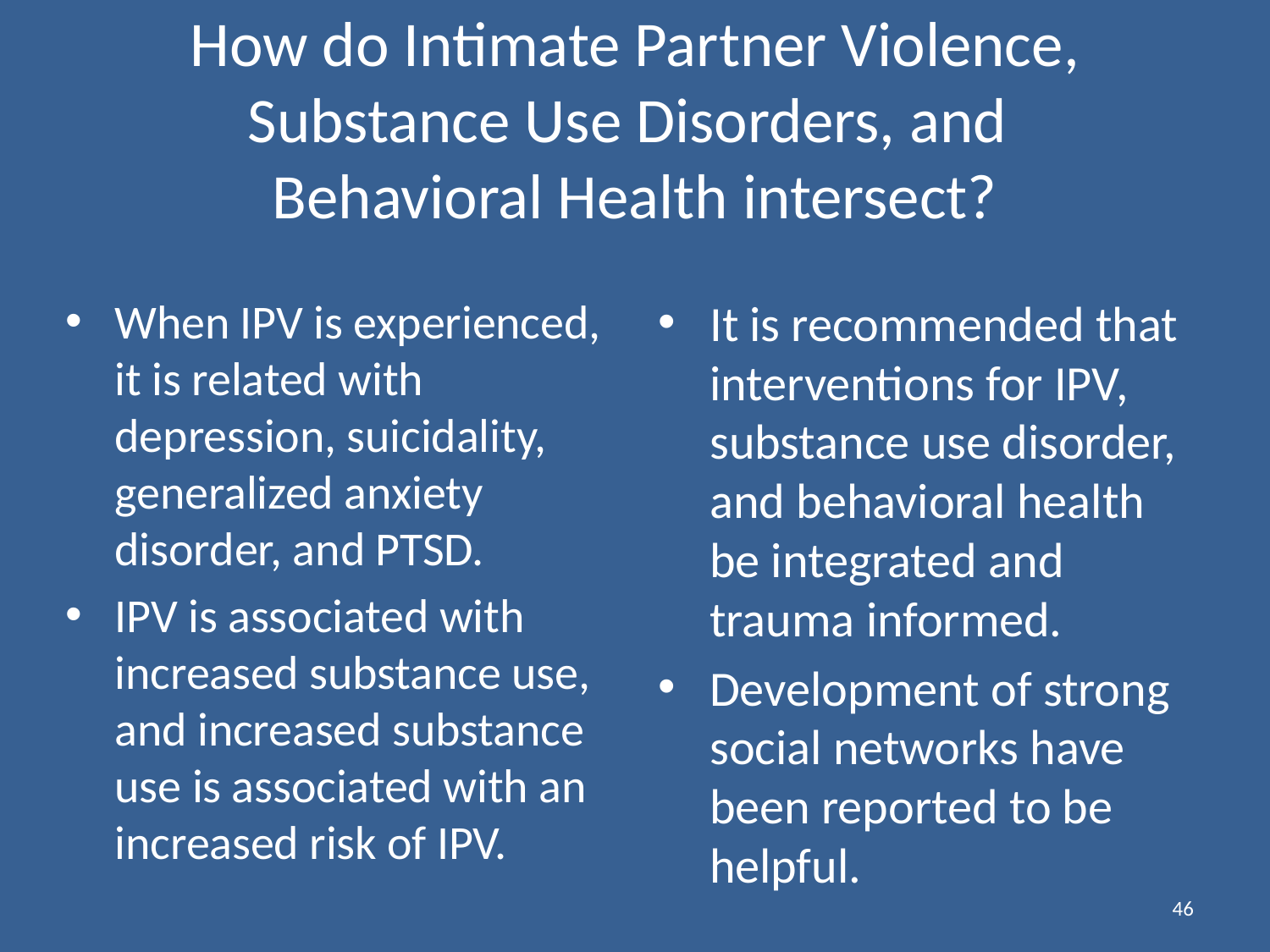

# How do Intimate Partner Violence, Substance Use Disorders, and Behavioral Health intersect?
When IPV is experienced, it is related with depression, suicidality, generalized anxiety disorder, and PTSD.
IPV is associated with increased substance use, and increased substance use is associated with an increased risk of IPV.
It is recommended that interventions for IPV, substance use disorder, and behavioral health be integrated and trauma informed.
Development of strong social networks have been reported to be helpful.
46